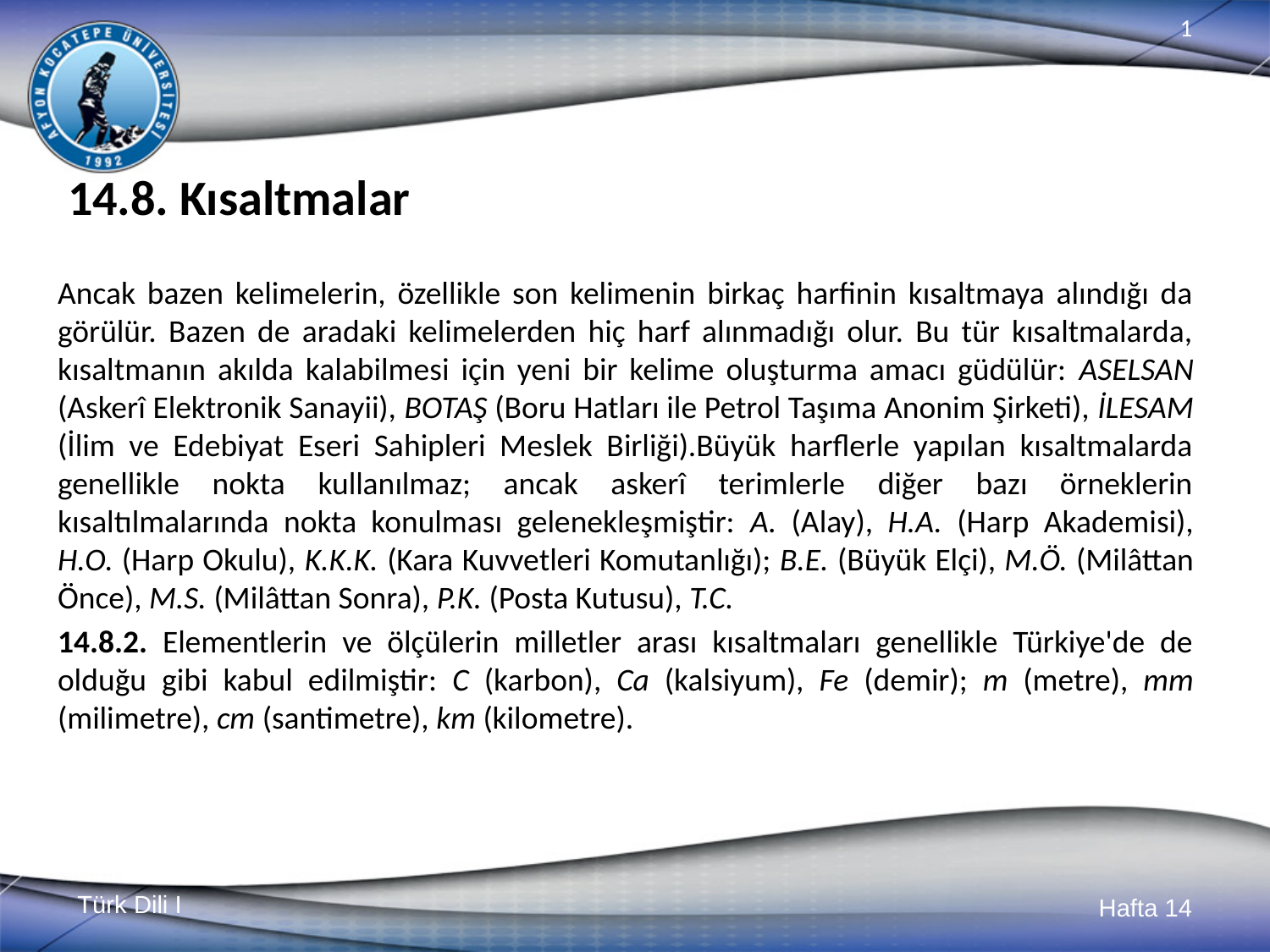

# 14.8. Kısaltmalar
Ancak bazen kelimelerin, özellikle son kelimenin birkaç harfinin kısaltmaya alındığı da görülür. Bazen de aradaki kelimelerden hiç harf alınmadığı olur. Bu tür kısaltmalarda, kısaltmanın akılda kalabilmesi için yeni bir kelime oluşturma amacı güdülür: ASELSAN (Askerî Elektronik Sanayii), BOTAŞ (Boru Hatları ile Petrol Taşıma Anonim Şirketi), İLESAM (İlim ve Edebiyat Eseri Sahipleri Meslek Birliği).Büyük harflerle yapılan kısaltmalarda genellikle nokta kullanılmaz; ancak askerî terimlerle diğer bazı örneklerin kısaltılmalarında nokta konulması gelenekleşmiştir: A. (Alay), H.A. (Harp Akademisi), H.O. (Harp Okulu), K.K.K. (Kara Kuvvetleri Komutanlığı); B.E. (Büyük Elçi), M.Ö. (Milâttan Önce), M.S. (Milâttan Sonra), P.K. (Posta Kutusu), T.C.
14.8.2. Elementlerin ve ölçülerin milletler arası kısaltmaları genellikle Türkiye'de de olduğu gibi kabul edilmiştir: C (karbon), Ca (kalsiyum), Fe (demir); m (metre), mm (milimetre), cm (santimetre), km (kilometre).